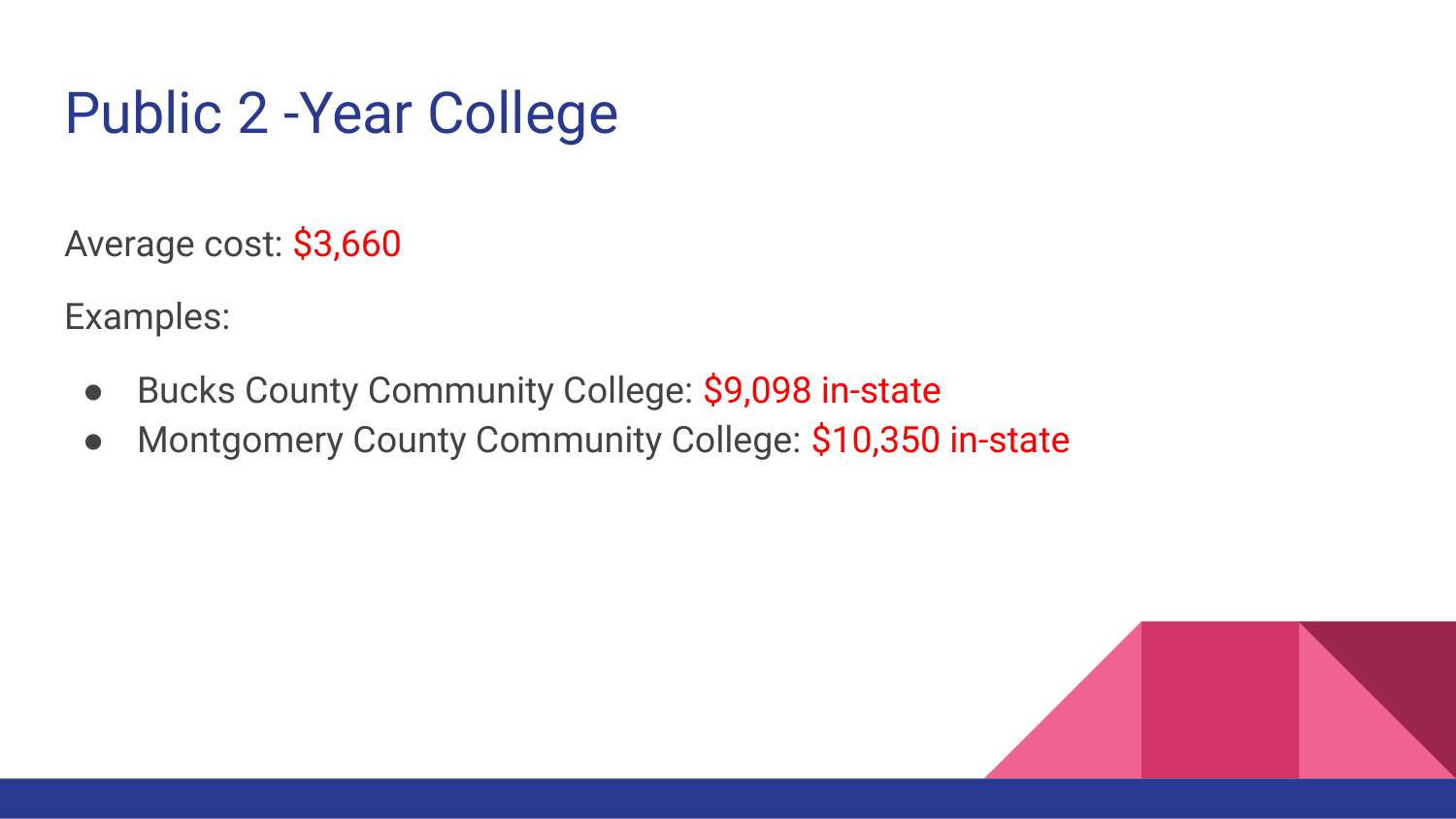

# Public 2 -Year College
Average cost: $3,660
Examples:
Bucks County Community College: $9,098 in-state
Montgomery County Community College: $10,350 in-state